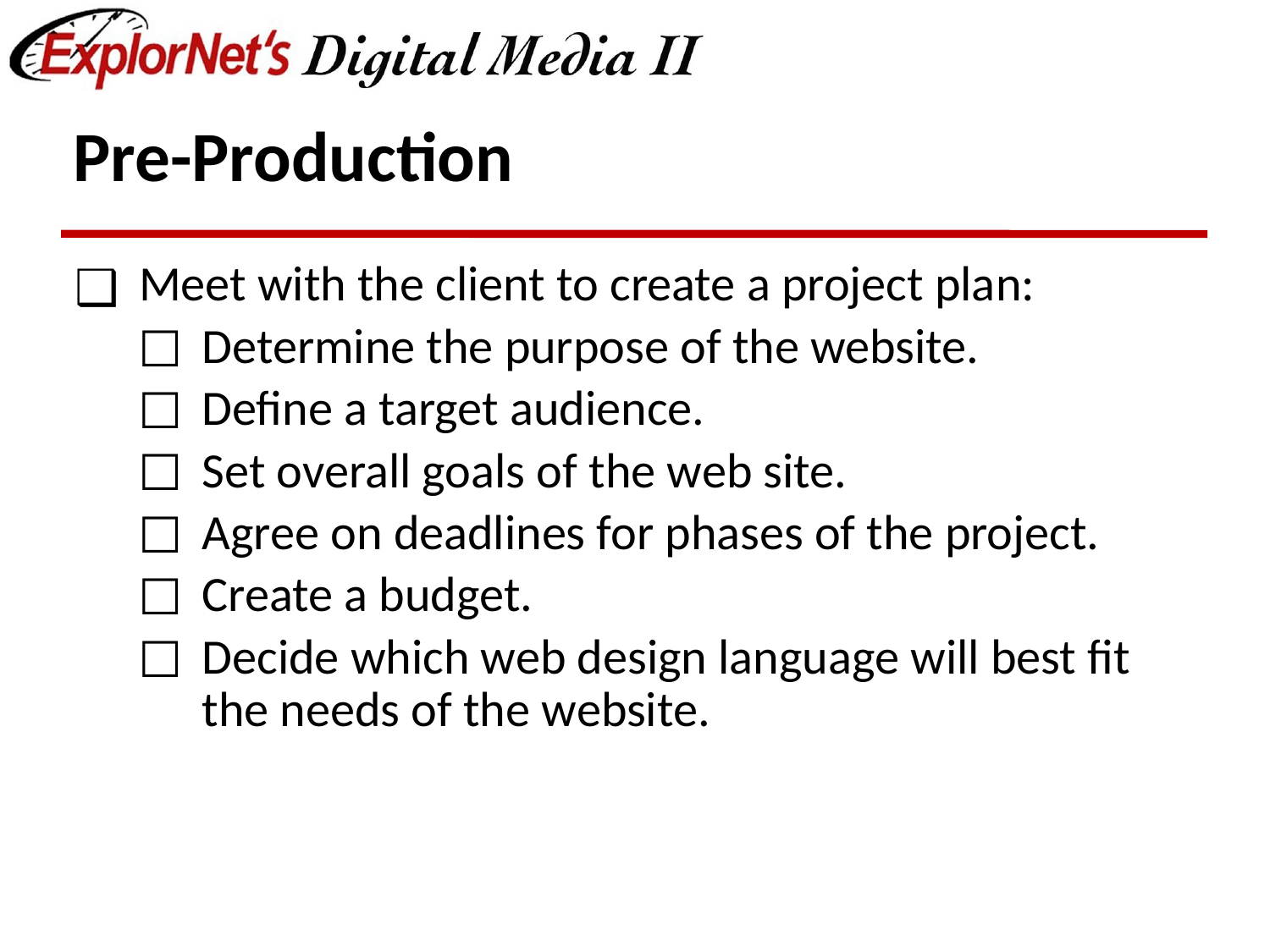

# Pre-Production
Meet with the client to create a project plan:
Determine the purpose of the website.
Define a target audience.
Set overall goals of the web site.
Agree on deadlines for phases of the project.
Create a budget.
Decide which web design language will best fit the needs of the website.